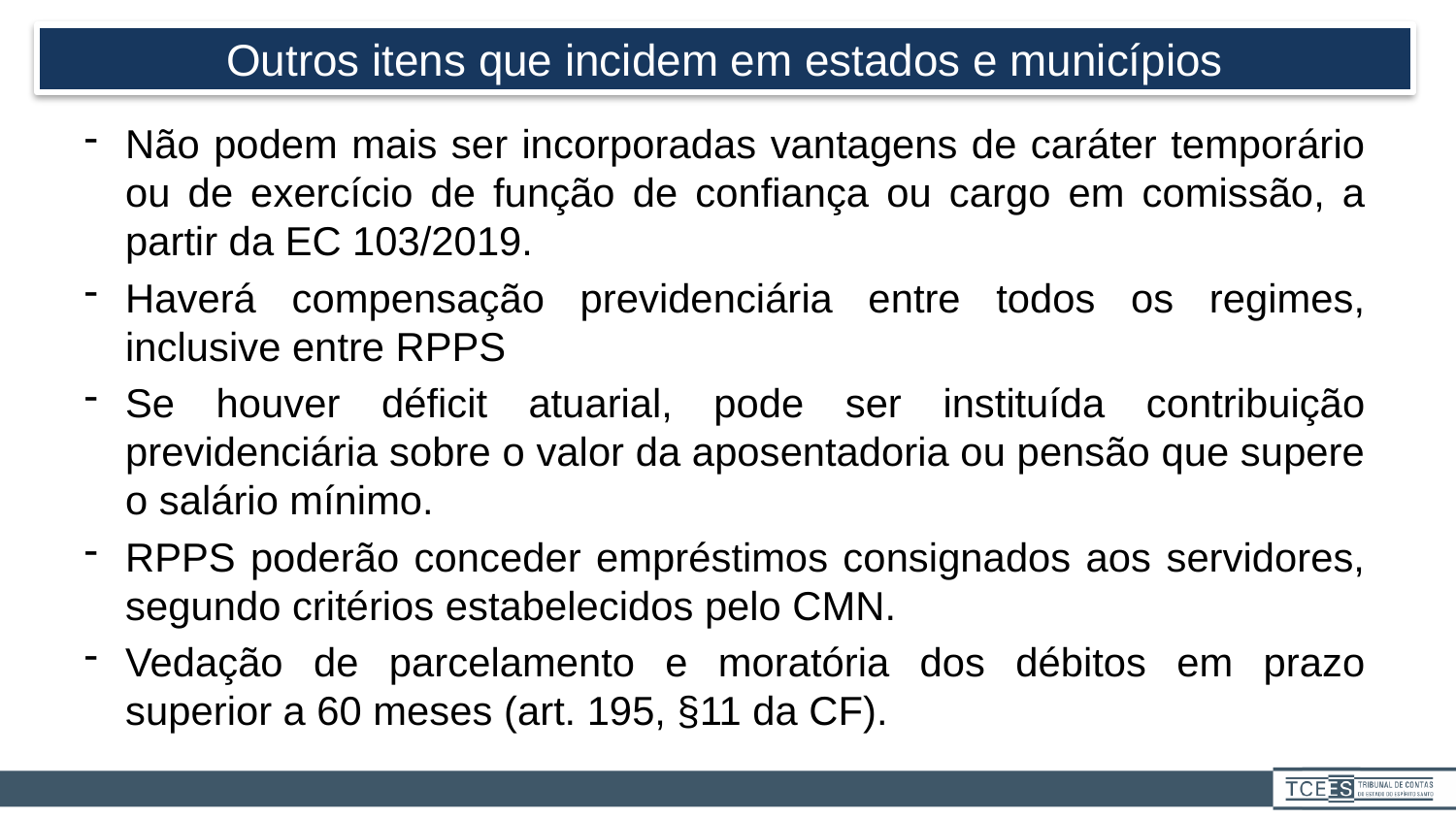

Outros itens que incidem em estados e municípios
Não podem mais ser incorporadas vantagens de caráter temporário ou de exercício de função de confiança ou cargo em comissão, a partir da EC 103/2019.
Haverá compensação previdenciária entre todos os regimes, inclusive entre RPPS
Se houver déficit atuarial, pode ser instituída contribuição previdenciária sobre o valor da aposentadoria ou pensão que supere o salário mínimo.
RPPS poderão conceder empréstimos consignados aos servidores, segundo critérios estabelecidos pelo CMN.
Vedação de parcelamento e moratória dos débitos em prazo superior a 60 meses (art. 195, §11 da CF).